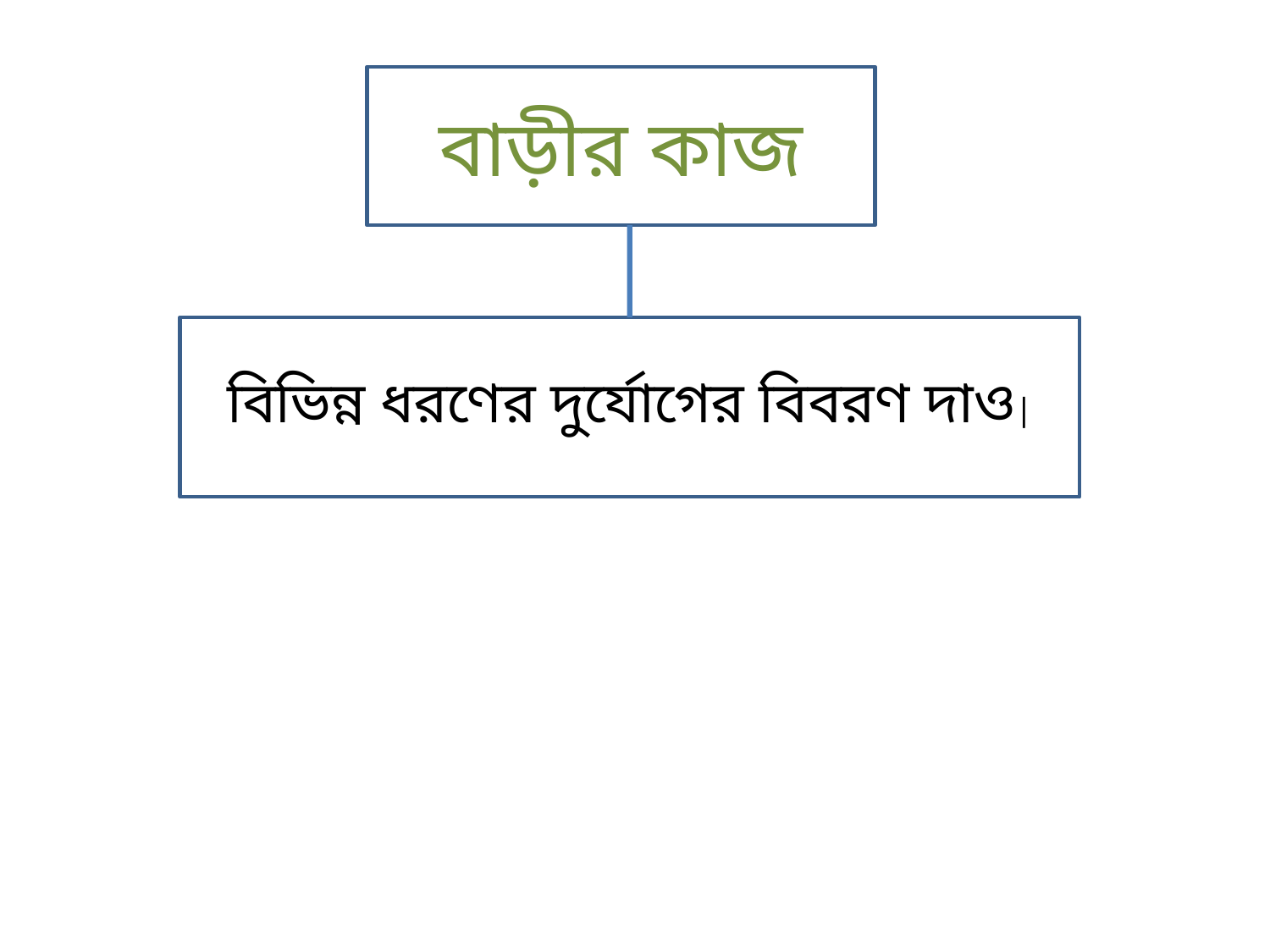

# বাড়ীর কাজ

বিভিন্ন ধরণের দুর্যোগের বিবরণ দাও|